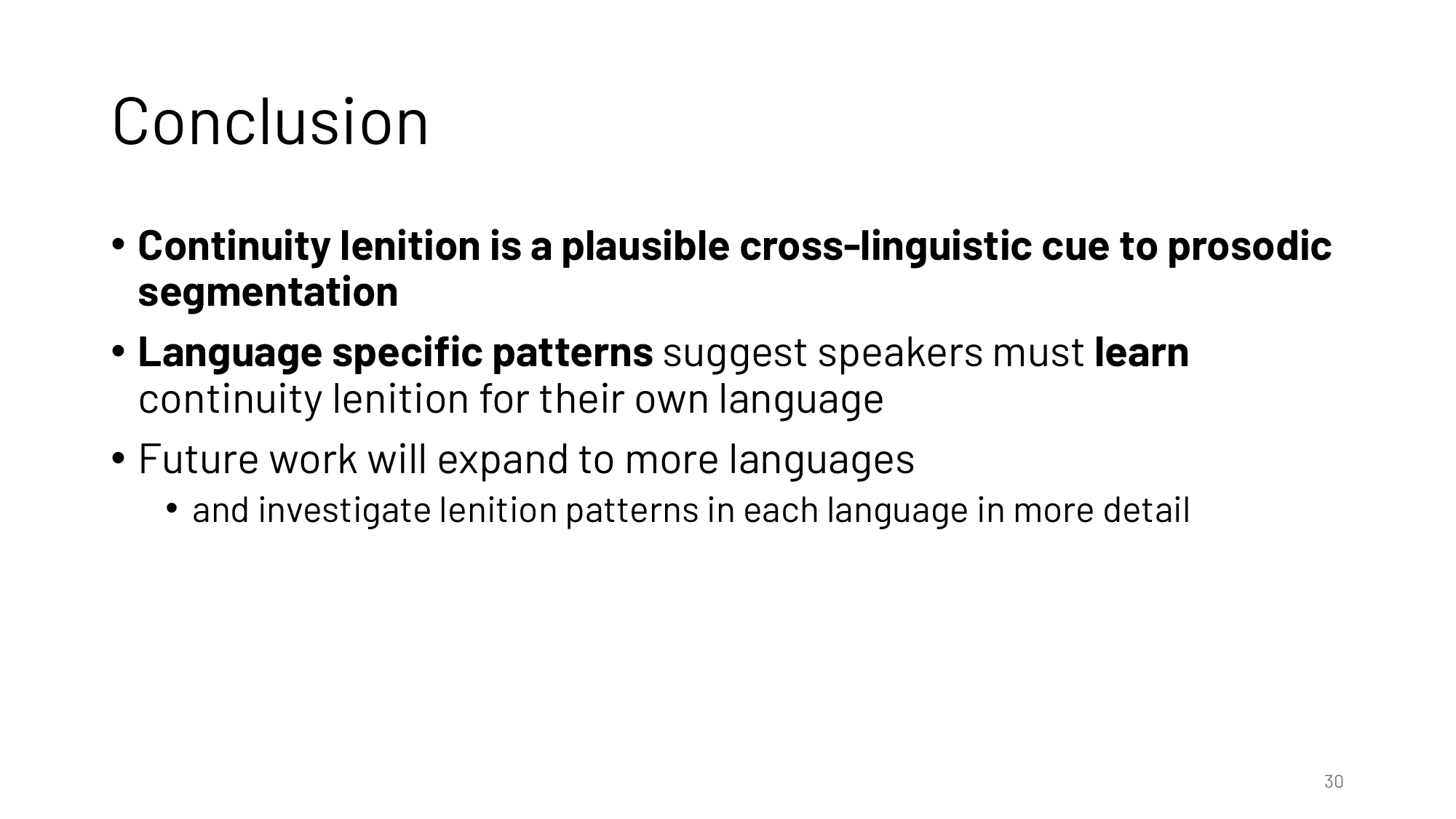

# Conclusion
Continuity lenition is a plausible cross-linguistic cue to prosodic segmentation
Language specific patterns suggest speakers must learn continuity lenition for their own language
Future work will expand to more languages
and investigate lenition patterns in each language in more detail
30